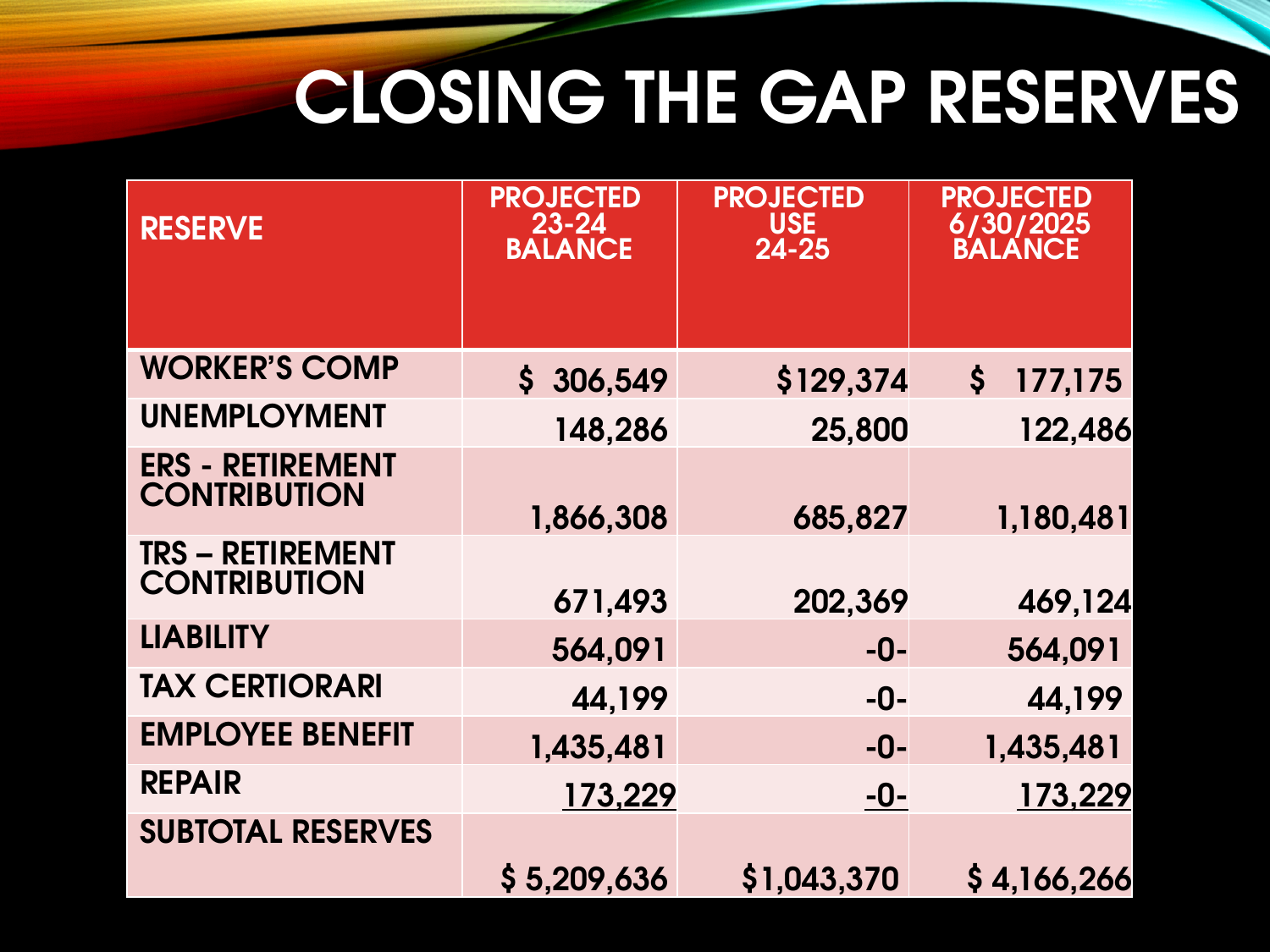

# CLOSING THE GAP RESERVES
| RESERVE | PROJECTED 23-24 BALANCE | PROJECTED USE 24-25 | PROJECTED 6/30/2025 BALANCE |
| --- | --- | --- | --- |
| WORKER’S COMP | $ 306,549 | $129,374 | $ 177,175 |
| UNEMPLOYMENT | 148,286 | 25,800 | 122,486 |
| ERS - RETIREMENT CONTRIBUTION | 1,866,308 | 685,827 | 1,180,481 |
| TRS – RETIREMENT CONTRIBUTION | 671,493 | 202,369 | 469,124 |
| LIABILITY | 564,091 | -0- | 564,091 |
| TAX CERTIORARI | 44,199 | -0- | 44,199 |
| EMPLOYEE BENEFIT | 1,435,481 | -0- | 1,435,481 |
| REPAIR | 173,229 | -0- | 173,229 |
| SUBTOTAL RESERVES | $ 5,209,636 | $1,043,370 | $ 4,166,266 |